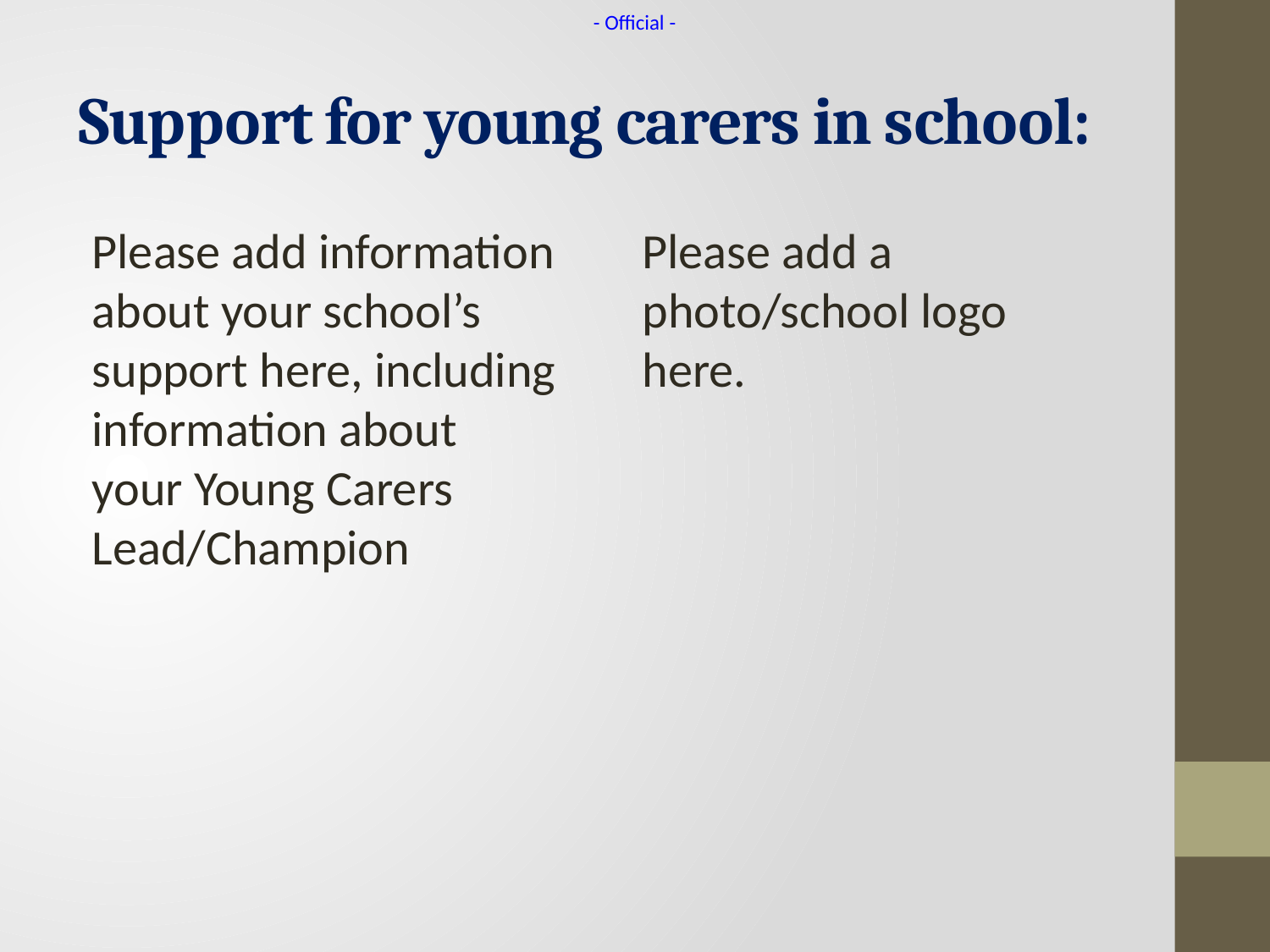

# Support for young carers in school:
Please add information about your school’s support here, including information about your Young Carers Lead/Champion
Please add a photo/school logo here.